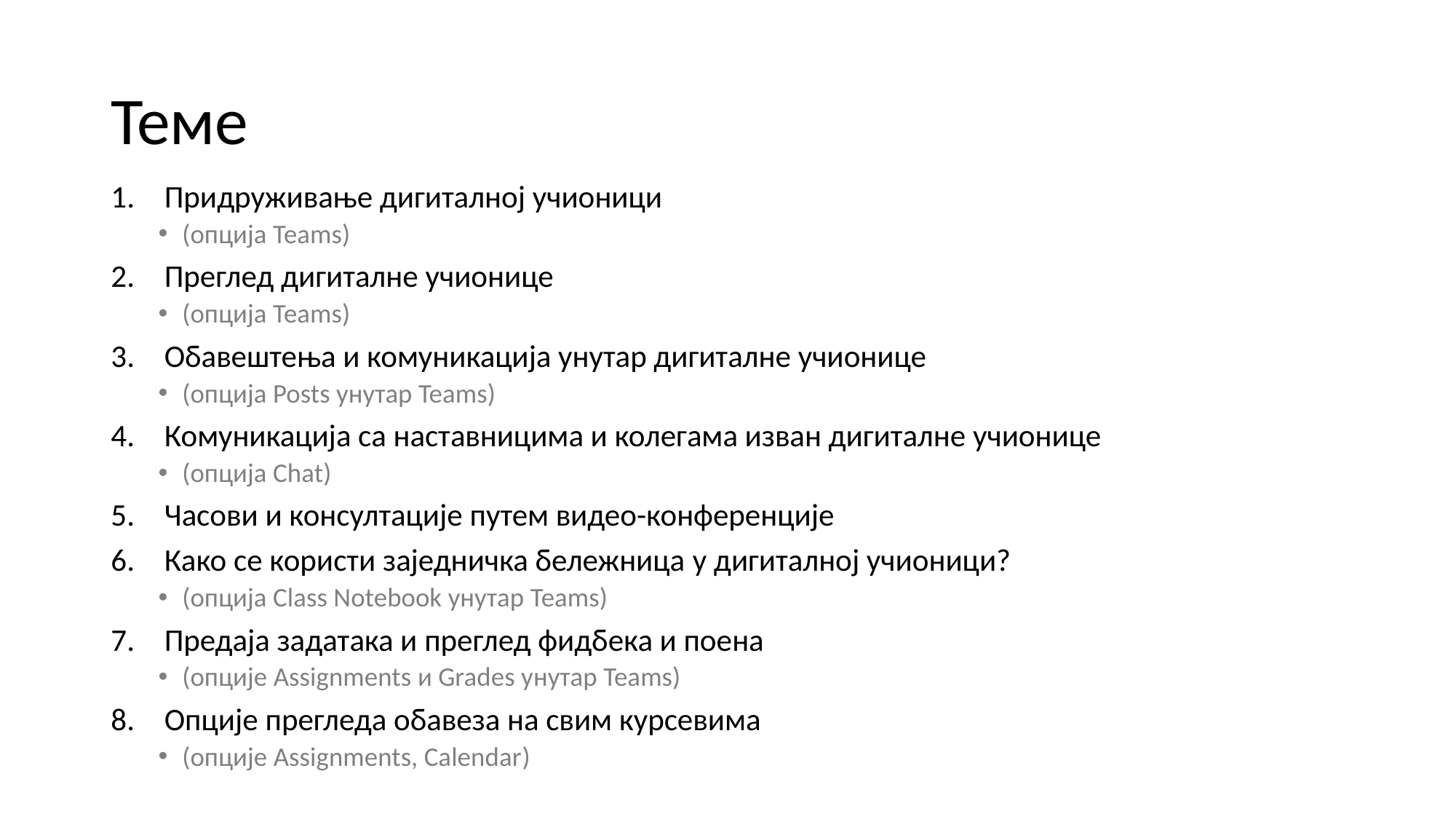

# Теме
Придруживање дигиталној учионици
(опција Teams)
Преглед дигиталне учионице
(опција Teams)
Обавештења и комуникација унутар дигиталне учионице
(опција Posts унутар Teams)
Комуникација са наставницима и колегама изван дигиталне учионице
(опција Chat)
Часови и консултације путем видео-конференције
Како се користи заједничка бележница у дигиталној учионици?
(опција Class Notebook унутар Teams)
Предаја задатака и преглед фидбека и поена
(опције Assignments и Grades унутар Teams)
Опције прегледа обавеза на свим курсевима
(опције Assignments, Calendar)